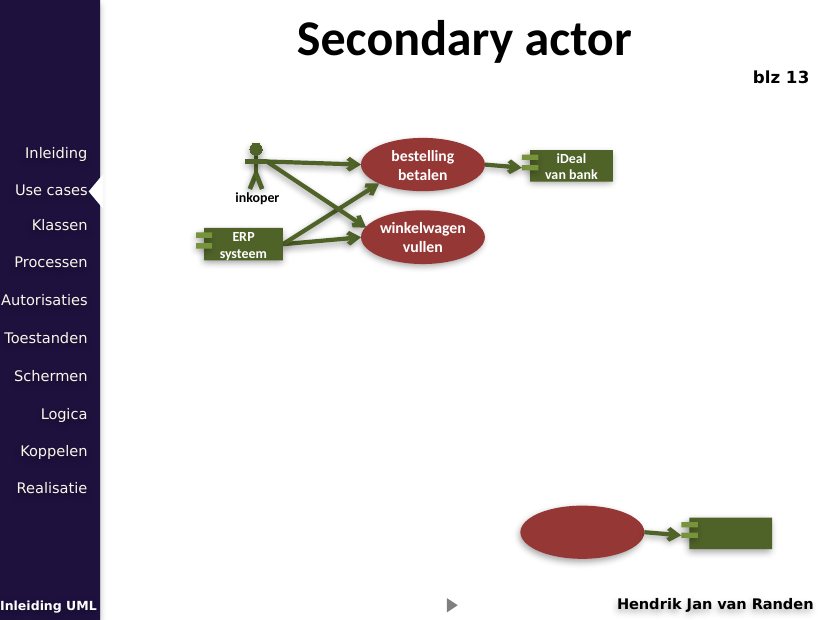

Secondary actor
blz 13
bestelling betalen

inkoper
winkelwagen vullen
ERP systeem

iDeal van bank